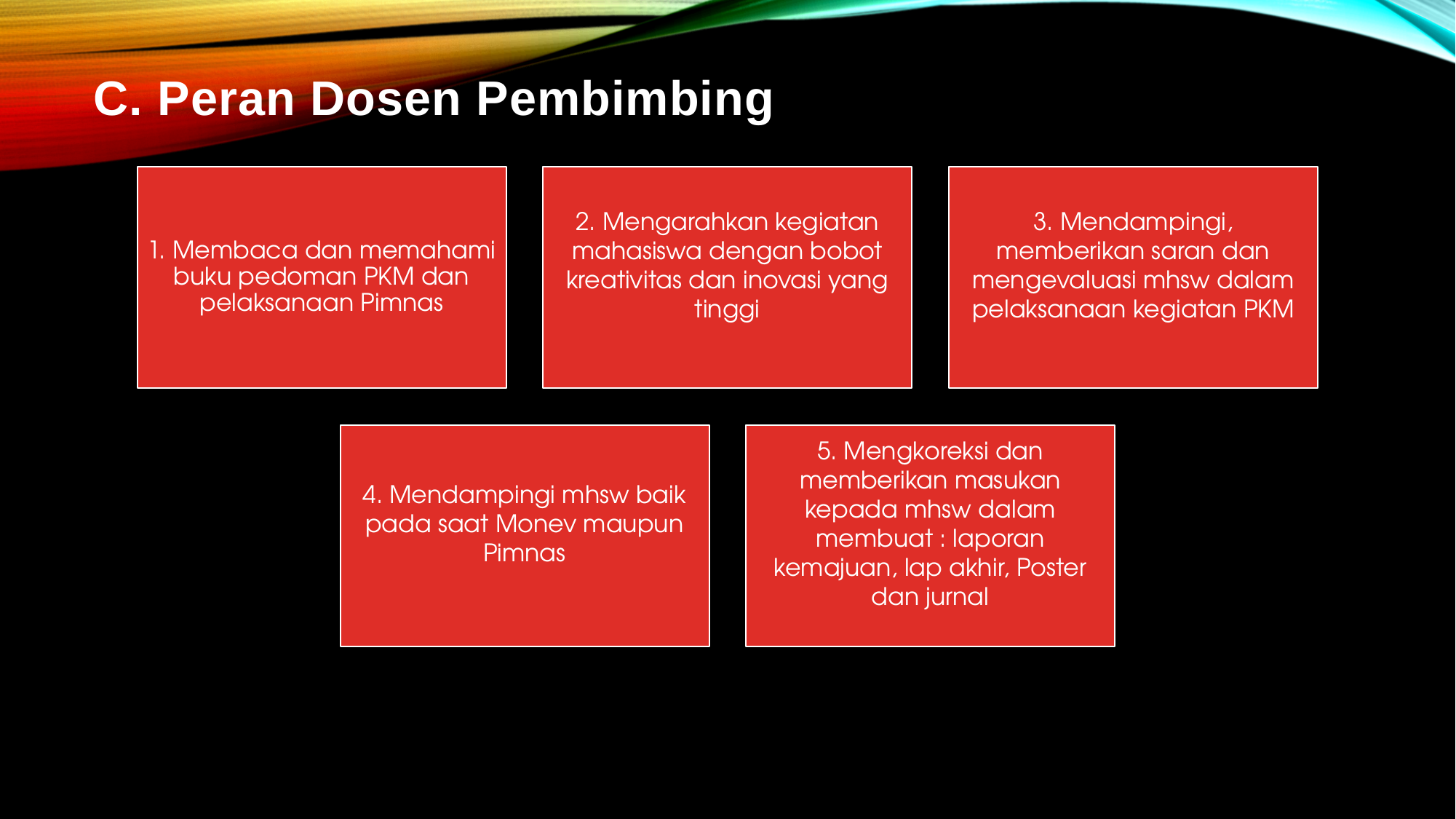

# c. Peran Dosen Pembimbing
1. Membaca dan memahami buku pedoman PKM dan pelaksanaan Pimnas
2. Mengarahkan kegiatan mahasiswa dengan bobot kreativitas dan inovasi yang tinggi

3. Mendampingi, memberikan saran dan mengevaluasi mhsw dalam pelaksanaan kegiatan PKM

4. Mendampingi mhsw baik pada saat Monev maupun Pimnas

5. Mengkoreksi dan memberikan masukan kepada mhsw dalam membuat : laporan kemajuan, lap akhir, Poster dan jurnal